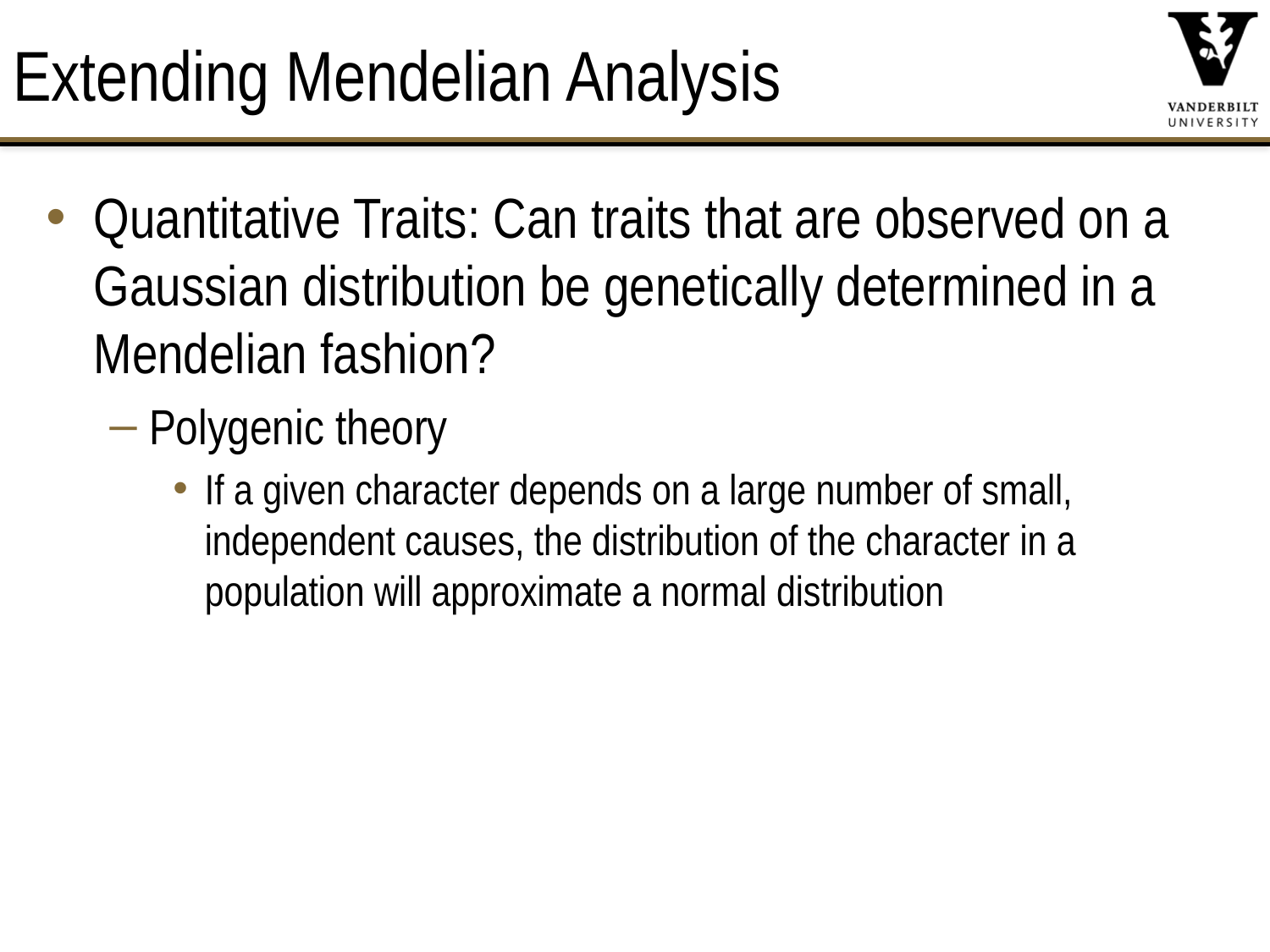

# Extending Mendelian Analysis
Quantitative Traits: Can traits that are observed on a Gaussian distribution be genetically determined in a Mendelian fashion?
Polygenic theory
If a given character depends on a large number of small, independent causes, the distribution of the character in a population will approximate a normal distribution